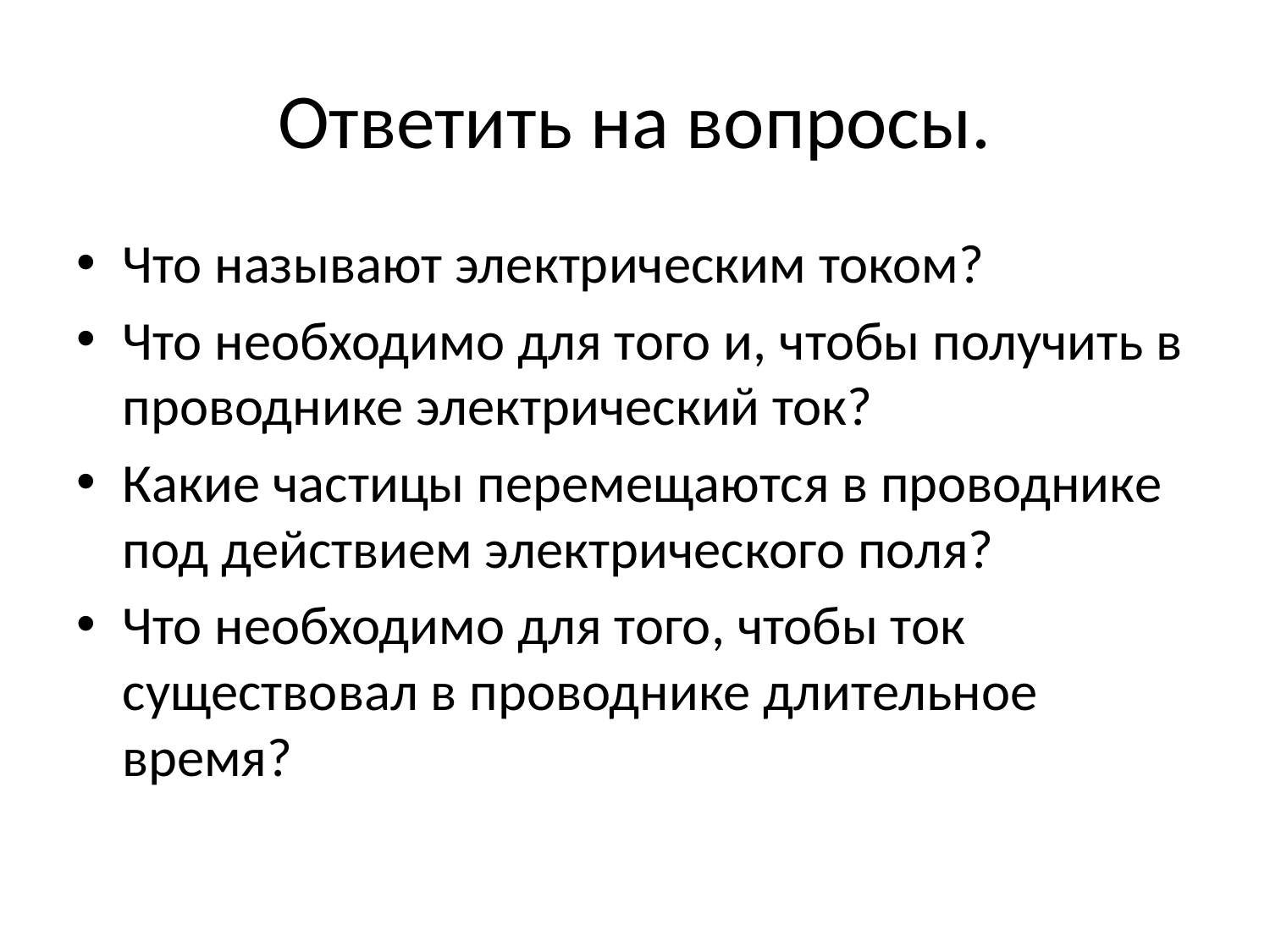

# Ответить на вопросы.
Что называют электрическим током?
Что необходимо для того и, чтобы получить в проводнике электрический ток?
Какие частицы перемещаются в проводнике под действием электрического поля?
Что необходимо для того, чтобы ток существовал в проводнике длительное время?